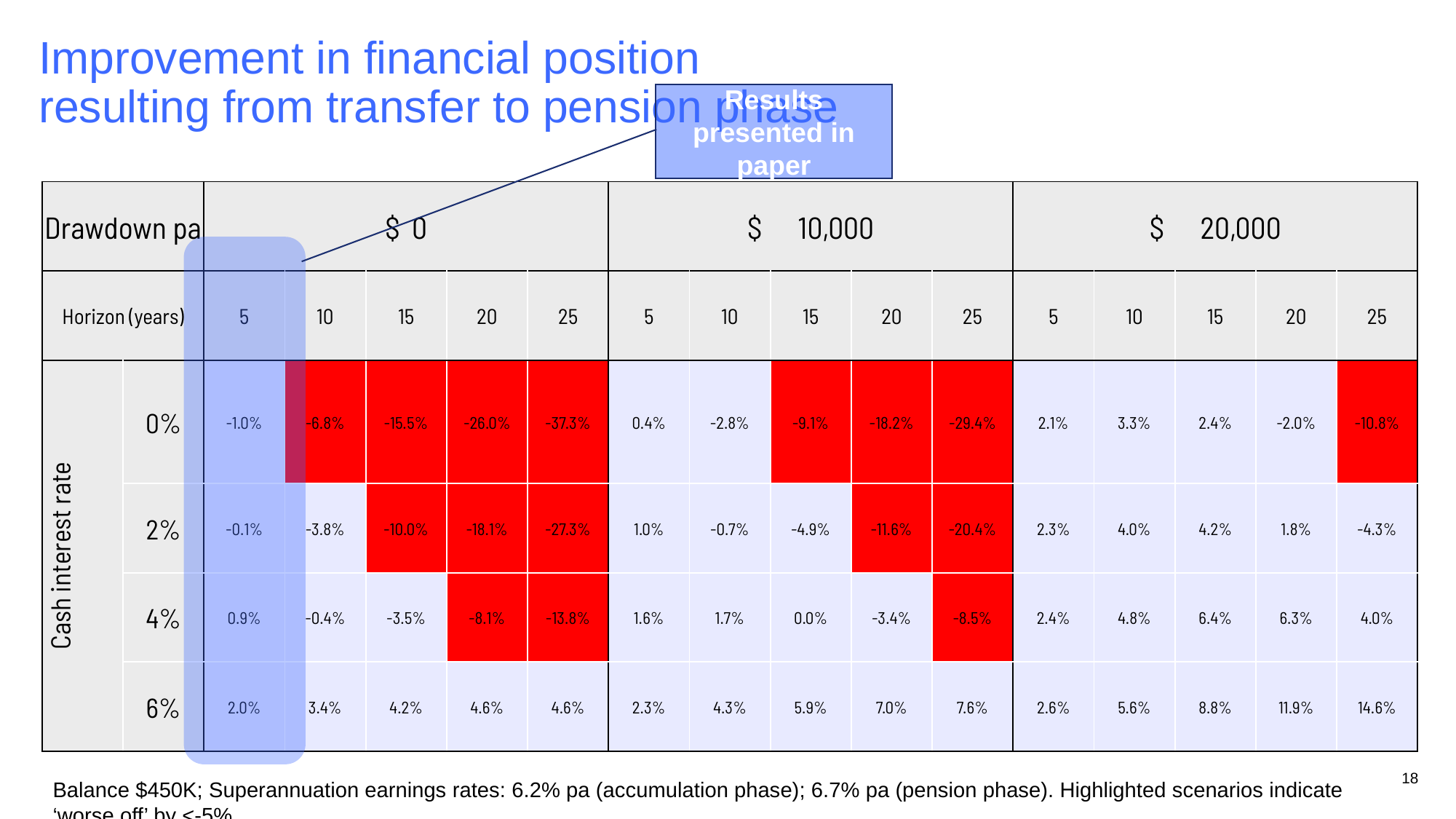

# Improvement in financial position resulting from transfer to pension phase

Results presented in paper
| Drawdown pa |  | $ 0 |  |  |  |  | $ 10,000 |  |  |  |  | $ 20,000 |  |  |  |  |
| --- | --- | --- | --- | --- | --- | --- | --- | --- | --- | --- | --- | --- | --- | --- | --- | --- |
| Horizon (years) |  | 5 | 10 | 15 | 20 | 25 | 5 | 10 | 15 | 20 | 25 | 5 | 10 | 15 | 20 | 25 |
| Cash interest rate | 0% | -1.0% | -6.8% | -15.5% | -26.0% | -37.3% | 0.4% | -2.8% | -9.1% | -18.2% | -29.4% | 2.1% | 3.3% | 2.4% | -2.0% | -10.8% |
|  | 2% | -0.1% | -3.8% | -10.0% | -18.1% | -27.3% | 1.0% | -0.7% | -4.9% | -11.6% | -20.4% | 2.3% | 4.0% | 4.2% | 1.8% | -4.3% |
|  | 4% | 0.9% | -0.4% | -3.5% | -8.1% | -13.8% | 1.6% | 1.7% | 0.0% | -3.4% | -8.5% | 2.4% | 4.8% | 6.4% | 6.3% | 4.0% |
|  | 6% | 2.0% | 3.4% | 4.2% | 4.6% | 4.6% | 2.3% | 4.3% | 5.9% | 7.0% | 7.6% | 2.6% | 5.6% | 8.8% | 11.9% | 14.6% |

18
Balance $450K; Superannuation earnings rates: 6.2% pa (accumulation phase); 6.7% pa (pension phase). Highlighted scenarios indicate ‘worse off’ by <-5%